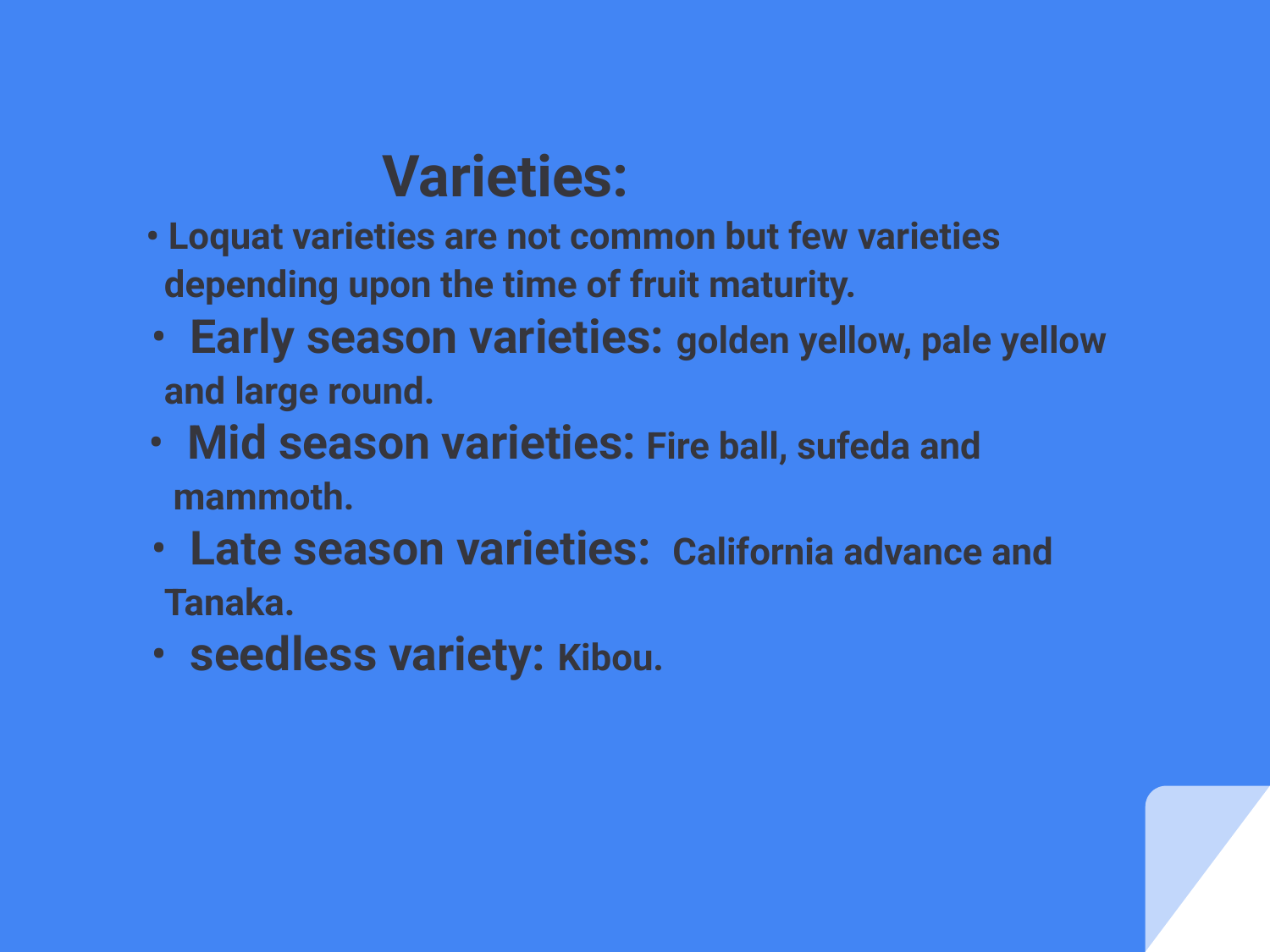

Varieties:
  • Loquat varieties are not common but few varieties
    depending upon the time of fruit maturity.
  •  Early season varieties: golden yellow, pale yellow
    and large round.
  •  Mid season varieties: Fire ball, sufeda and
     mammoth.
  •  Late season varieties:  California advance and
    Tanaka.
  •  seedless variety: Kibou.